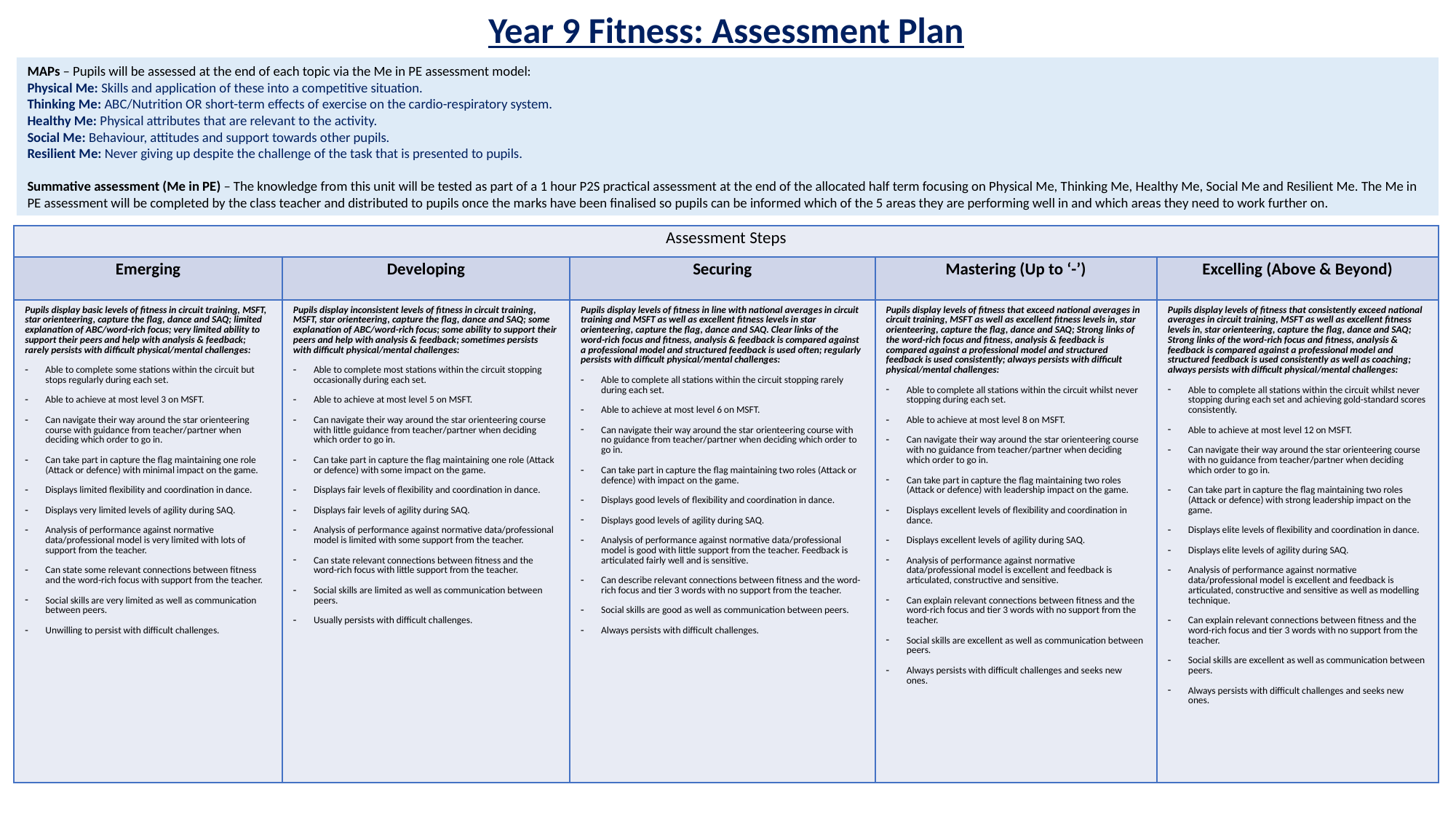

Year 9 Fitness: Assessment Plan
MAPs – Pupils will be assessed at the end of each topic via the Me in PE assessment model:
Physical Me: Skills and application of these into a competitive situation.
Thinking Me: ABC/Nutrition OR short-term effects of exercise on the cardio-respiratory system.
Healthy Me: Physical attributes that are relevant to the activity.
Social Me: Behaviour, attitudes and support towards other pupils.
Resilient Me: Never giving up despite the challenge of the task that is presented to pupils.

Summative assessment (Me in PE) – The knowledge from this unit will be tested as part of a 1 hour P2S practical assessment at the end of the allocated half term focusing on Physical Me, Thinking Me, Healthy Me, Social Me and Resilient Me. The Me in PE assessment will be completed by the class teacher and distributed to pupils once the marks have been finalised so pupils can be informed which of the 5 areas they are performing well in and which areas they need to work further on.
| Assessment Steps |  |  |  |  |
| --- | --- | --- | --- | --- |
| Emerging | Developing | Securing | Mastering (Up to ‘-’) | Excelling (Above & Beyond) |
| Pupils display basic levels of fitness in circuit training, MSFT, star orienteering, capture the flag, dance and SAQ; limited explanation of ABC/word-rich focus; very limited ability to support their peers and help with analysis & feedback; rarely persists with difficult physical/mental challenges: Able to complete some stations within the circuit but stops regularly during each set. Able to achieve at most level 3 on MSFT. Can navigate their way around the star orienteering course with guidance from teacher/partner when deciding which order to go in. Can take part in capture the flag maintaining one role (Attack or defence) with minimal impact on the game. Displays limited flexibility and coordination in dance. Displays very limited levels of agility during SAQ. Analysis of performance against normative data/professional model is very limited with lots of support from the teacher. Can state some relevant connections between fitness and the word-rich focus with support from the teacher. Social skills are very limited as well as communication between peers. Unwilling to persist with difficult challenges. | Pupils display inconsistent levels of fitness in circuit training, MSFT, star orienteering, capture the flag, dance and SAQ; some explanation of ABC/word-rich focus; some ability to support their peers and help with analysis & feedback; sometimes persists with difficult physical/mental challenges: Able to complete most stations within the circuit stopping occasionally during each set. Able to achieve at most level 5 on MSFT. Can navigate their way around the star orienteering course with little guidance from teacher/partner when deciding which order to go in. Can take part in capture the flag maintaining one role (Attack or defence) with some impact on the game. Displays fair levels of flexibility and coordination in dance. Displays fair levels of agility during SAQ. Analysis of performance against normative data/professional model is limited with some support from the teacher. Can state relevant connections between fitness and the word-rich focus with little support from the teacher. Social skills are limited as well as communication between peers. Usually persists with difficult challenges. | Pupils display levels of fitness in line with national averages in circuit training and MSFT as well as excellent fitness levels in star orienteering, capture the flag, dance and SAQ. Clear links of the word-rich focus and fitness, analysis & feedback is compared against a professional model and structured feedback is used often; regularly persists with difficult physical/mental challenges: Able to complete all stations within the circuit stopping rarely during each set. Able to achieve at most level 6 on MSFT. Can navigate their way around the star orienteering course with no guidance from teacher/partner when deciding which order to go in. Can take part in capture the flag maintaining two roles (Attack or defence) with impact on the game. Displays good levels of flexibility and coordination in dance. Displays good levels of agility during SAQ. Analysis of performance against normative data/professional model is good with little support from the teacher. Feedback is articulated fairly well and is sensitive. Can describe relevant connections between fitness and the word-rich focus and tier 3 words with no support from the teacher. Social skills are good as well as communication between peers. Always persists with difficult challenges. | Pupils display levels of fitness that exceed national averages in circuit training, MSFT as well as excellent fitness levels in, star orienteering, capture the flag, dance and SAQ; Strong links of the word-rich focus and fitness, analysis & feedback is compared against a professional model and structured feedback is used consistently; always persists with difficult physical/mental challenges: Able to complete all stations within the circuit whilst never stopping during each set. Able to achieve at most level 8 on MSFT. Can navigate their way around the star orienteering course with no guidance from teacher/partner when deciding which order to go in. Can take part in capture the flag maintaining two roles (Attack or defence) with leadership impact on the game. Displays excellent levels of flexibility and coordination in dance. Displays excellent levels of agility during SAQ. Analysis of performance against normative data/professional model is excellent and feedback is articulated, constructive and sensitive. Can explain relevant connections between fitness and the word-rich focus and tier 3 words with no support from the teacher. Social skills are excellent as well as communication between peers. Always persists with difficult challenges and seeks new ones. | Pupils display levels of fitness that consistently exceed national averages in circuit training, MSFT as well as excellent fitness levels in, star orienteering, capture the flag, dance and SAQ; Strong links of the word-rich focus and fitness, analysis & feedback is compared against a professional model and structured feedback is used consistently as well as coaching; always persists with difficult physical/mental challenges: Able to complete all stations within the circuit whilst never stopping during each set and achieving gold-standard scores consistently. Able to achieve at most level 12 on MSFT. Can navigate their way around the star orienteering course with no guidance from teacher/partner when deciding which order to go in. Can take part in capture the flag maintaining two roles (Attack or defence) with strong leadership impact on the game. Displays elite levels of flexibility and coordination in dance. Displays elite levels of agility during SAQ. Analysis of performance against normative data/professional model is excellent and feedback is articulated, constructive and sensitive as well as modelling technique. Can explain relevant connections between fitness and the word-rich focus and tier 3 words with no support from the teacher. Social skills are excellent as well as communication between peers. Always persists with difficult challenges and seeks new ones. |